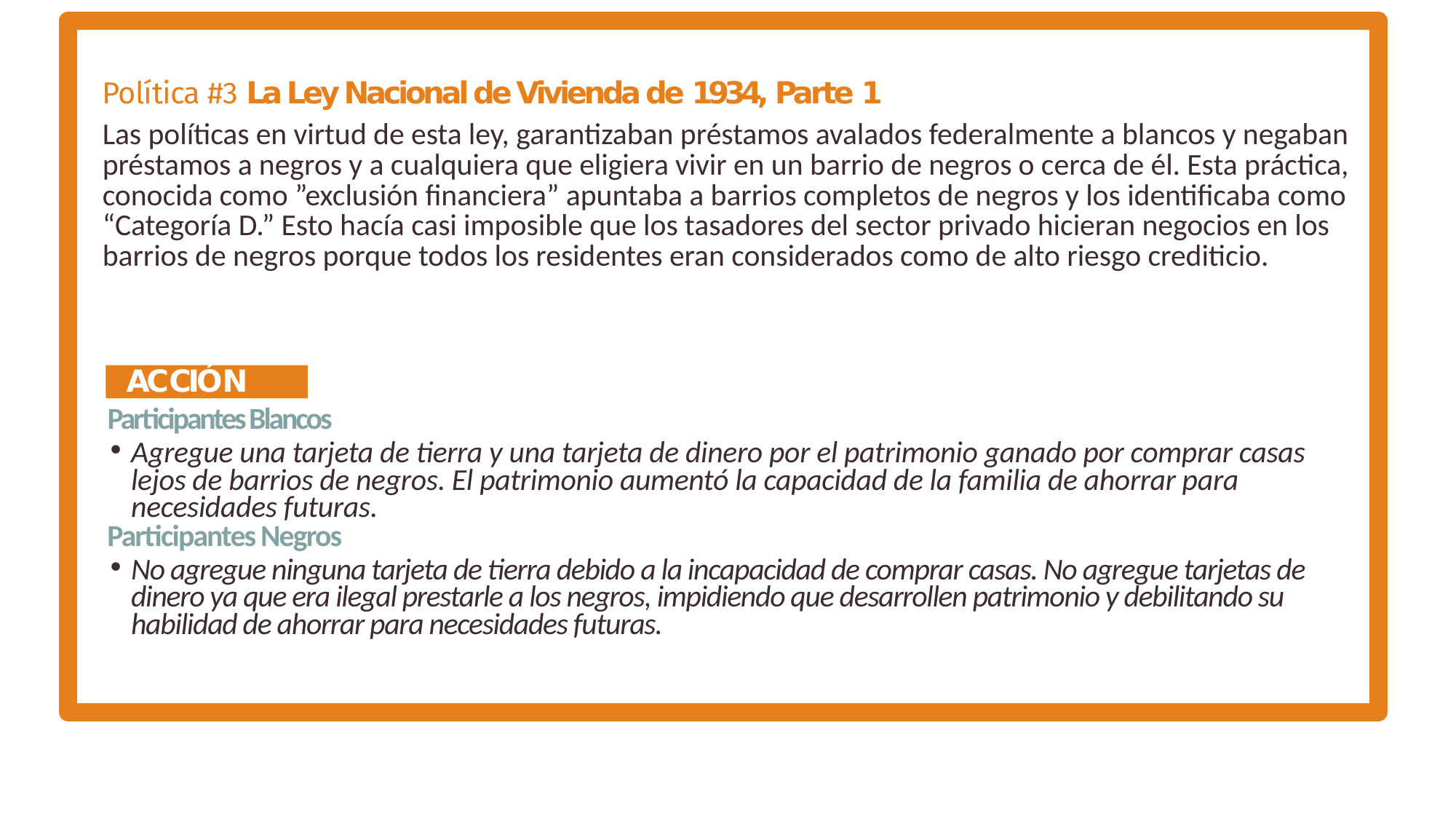

Política #3 La Ley Nacional de Vivienda de 1934, Parte 1
Las políticas en virtud de esta ley, garantizaban préstamos avalados federalmente a blancos y negaban préstamos a negros y a cualquiera que eligiera vivir en un barrio de negros o cerca de él. Esta práctica, conocida como ”exclusión financiera” apuntaba a barrios completos de negros y los identificaba como “Categoría D.” Esto hacía casi imposible que los tasadores del sector privado hicieran negocios en los barrios de negros porque todos los residentes eran considerados como de alto riesgo crediticio.

ACCIÓN
Participantes Blancos
Agregue una tarjeta de tierra y una tarjeta de dinero por el patrimonio ganado por comprar casas lejos de barrios de negros. El patrimonio aumentó la capacidad de la familia de ahorrar para necesidades futuras.
Participantes Negros
No agregue ninguna tarjeta de tierra debido a la incapacidad de comprar casas. No agregue tarjetas de dinero ya que era ilegal prestarle a los negros, impidiendo que desarrollen patrimonio y debilitando su habilidad de ahorrar para necesidades futuras.